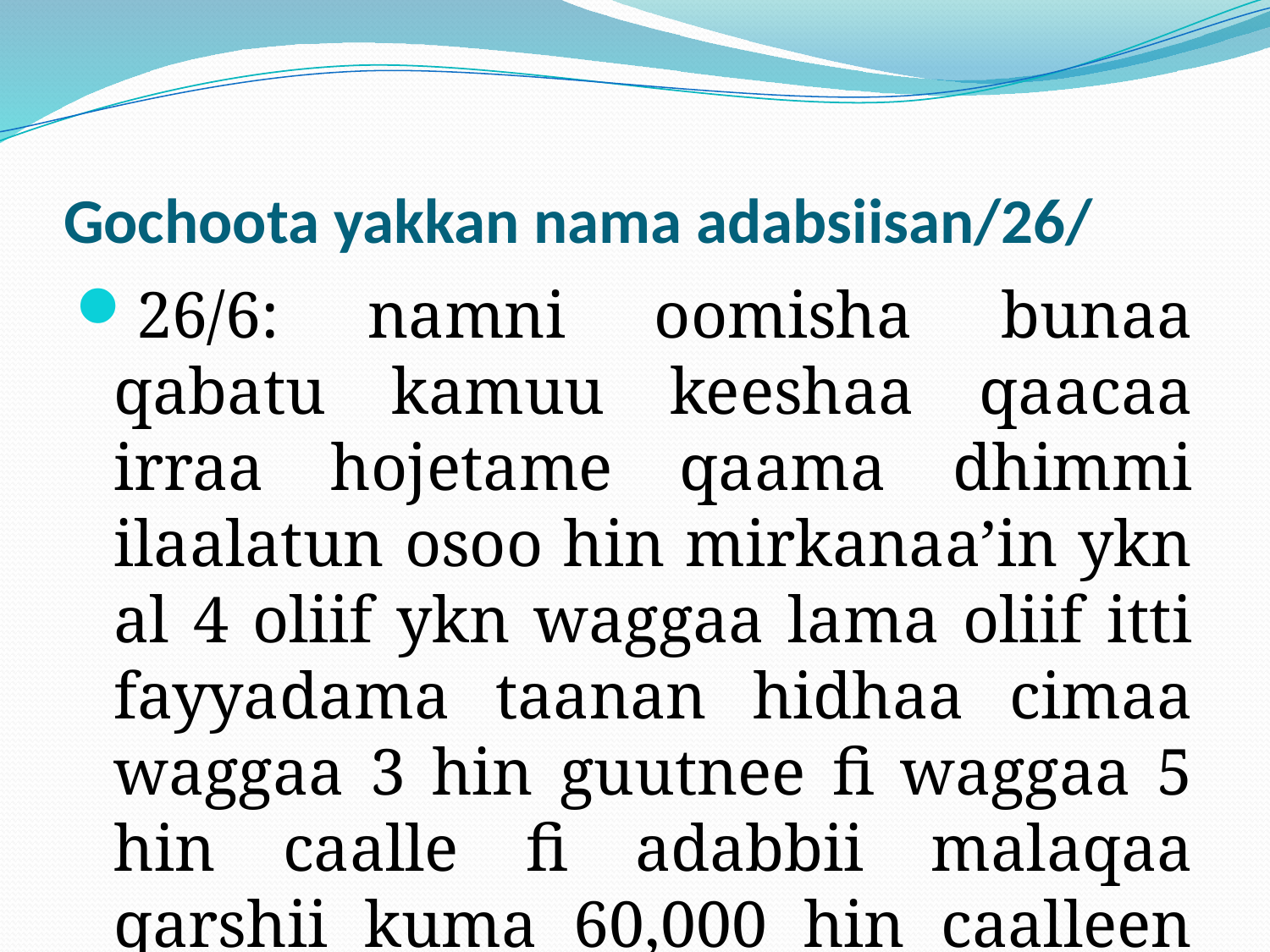

# Gochoota yakkan nama adabsiisan/26/
26/6: namni oomisha bunaa qabatu kamuu keeshaa qaacaa irraa hojetame qaama dhimmi ilaalatun osoo hin mirkanaa’in ykn al 4 oliif ykn waggaa lama oliif itti fayyadama taanan hidhaa cimaa waggaa 3 hin guutnee fi waggaa 5 hin caalle fi adabbii malaqaa qarshii kuma 60,000 hin caalleen adabama.